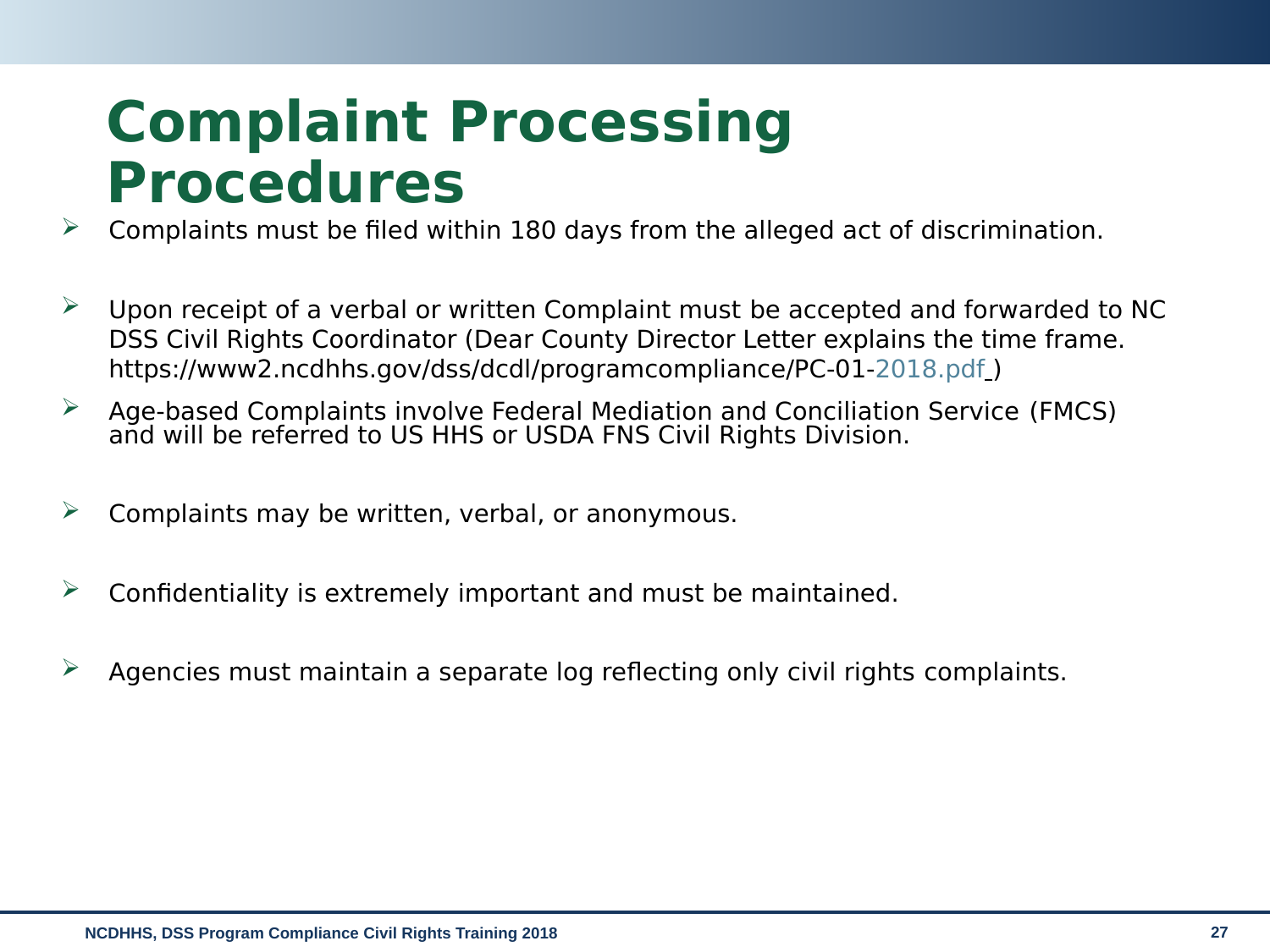

# Complaint Processing Procedures
Complaints must be filed within 180 days from the alleged act of discrimination.

Upon receipt of a verbal or written Complaint must be accepted and forwarded to NC DSS Civil Rights Coordinator (Dear County Director Letter explains the time frame.  https://www2.ncdhhs.gov/dss/dcdl/programcompliance/PC-01-2018.pdf )
Age-based Complaints involve Federal Mediation and Conciliation Service (FMCS) and will be referred to US HHS or USDA FNS Civil Rights Division.

Complaints may be written, verbal, or anonymous.

Confidentiality is extremely important and must be maintained.

Agencies must maintain a separate log reflecting only civil rights complaints.